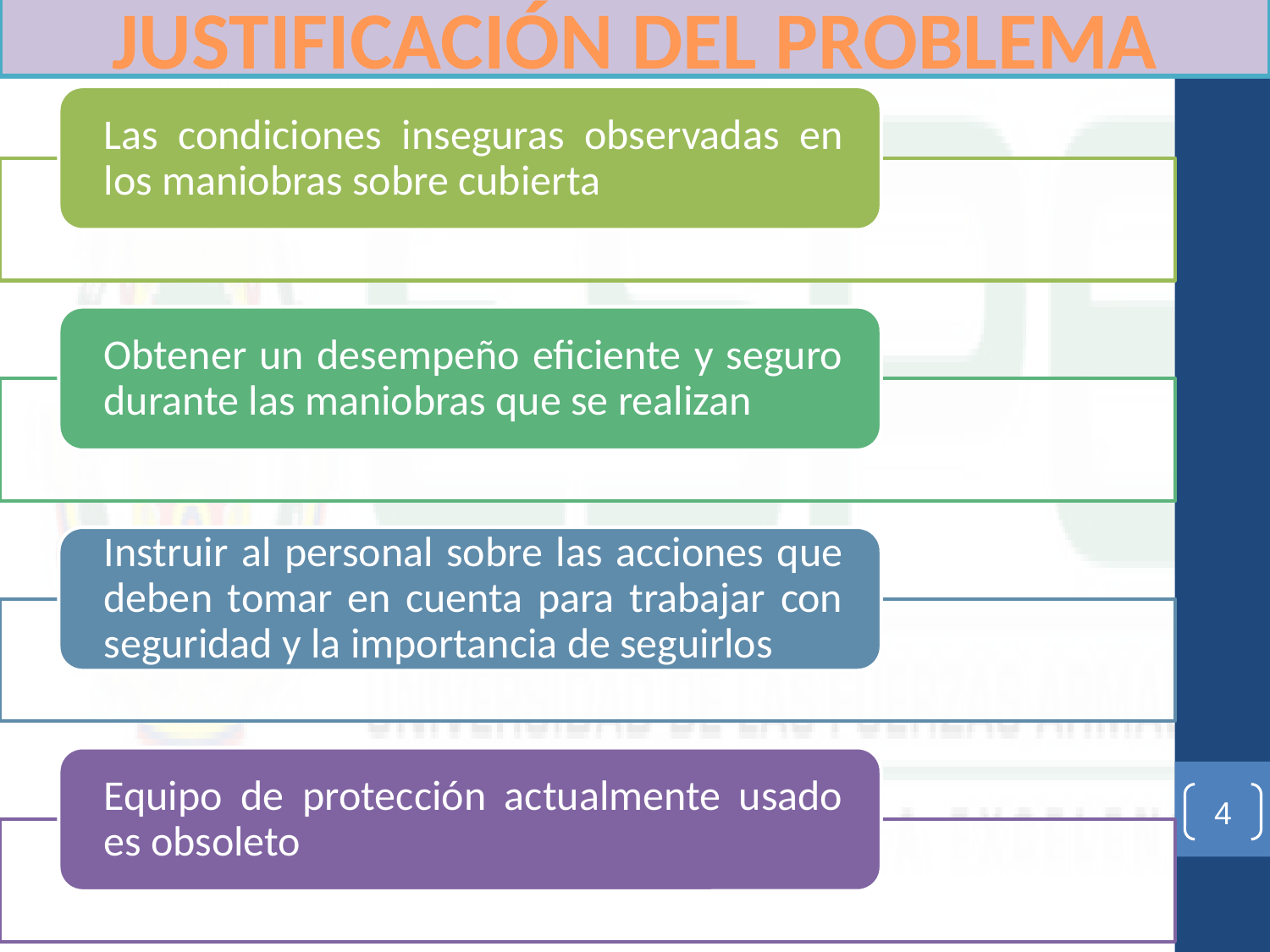

# JUSTIFICACIÓN DEL PROBLEMA
Las condiciones inseguras observadas en los maniobras sobre cubierta
Obtener un desempeño eficiente y seguro durante las maniobras que se realizan
Instruir al personal sobre las acciones que deben tomar en cuenta para trabajar con seguridad y la importancia de seguirlos
Equipo de protección actualmente usado es obsoleto
4